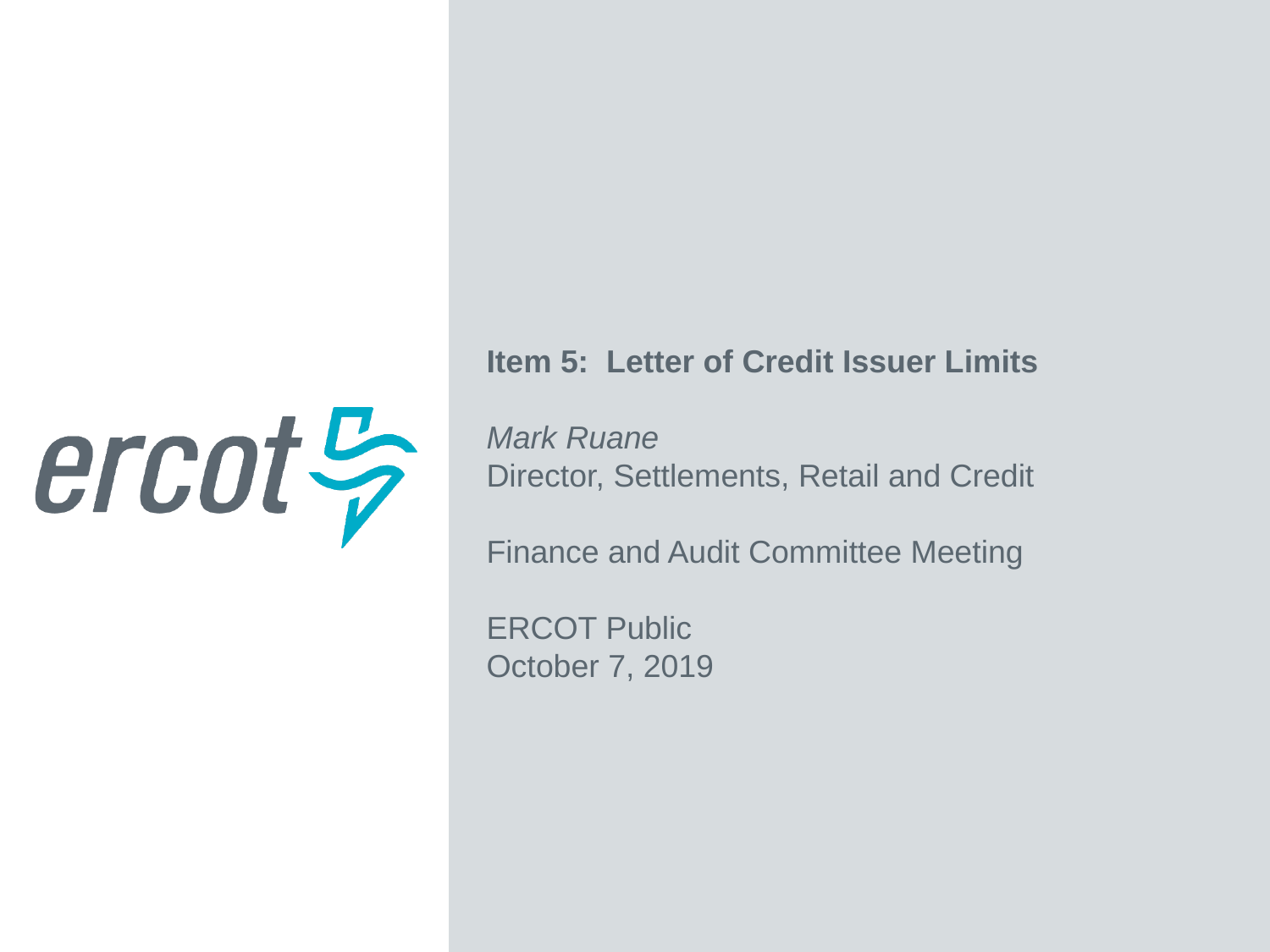

Item 5:  Letter of Credit Issuer Limits

Mark Ruane
Director, Settlements, Retail and Credit

Finance and Audit Committee Meeting

ERCOT Public
October 7, 2019